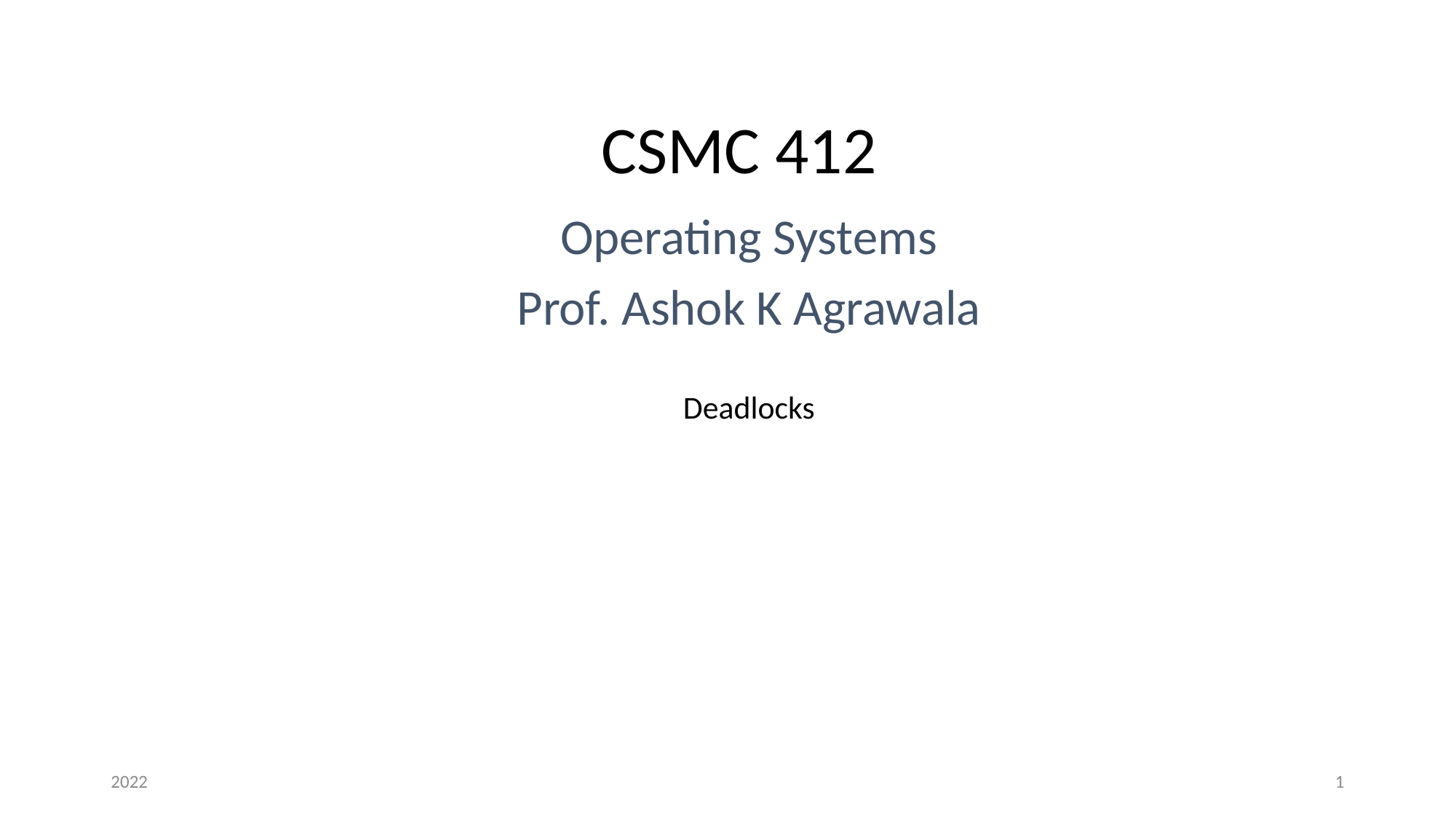

# CSMC 412
Operating Systems
Prof. Ashok K Agrawala

Deadlocks
2022
1